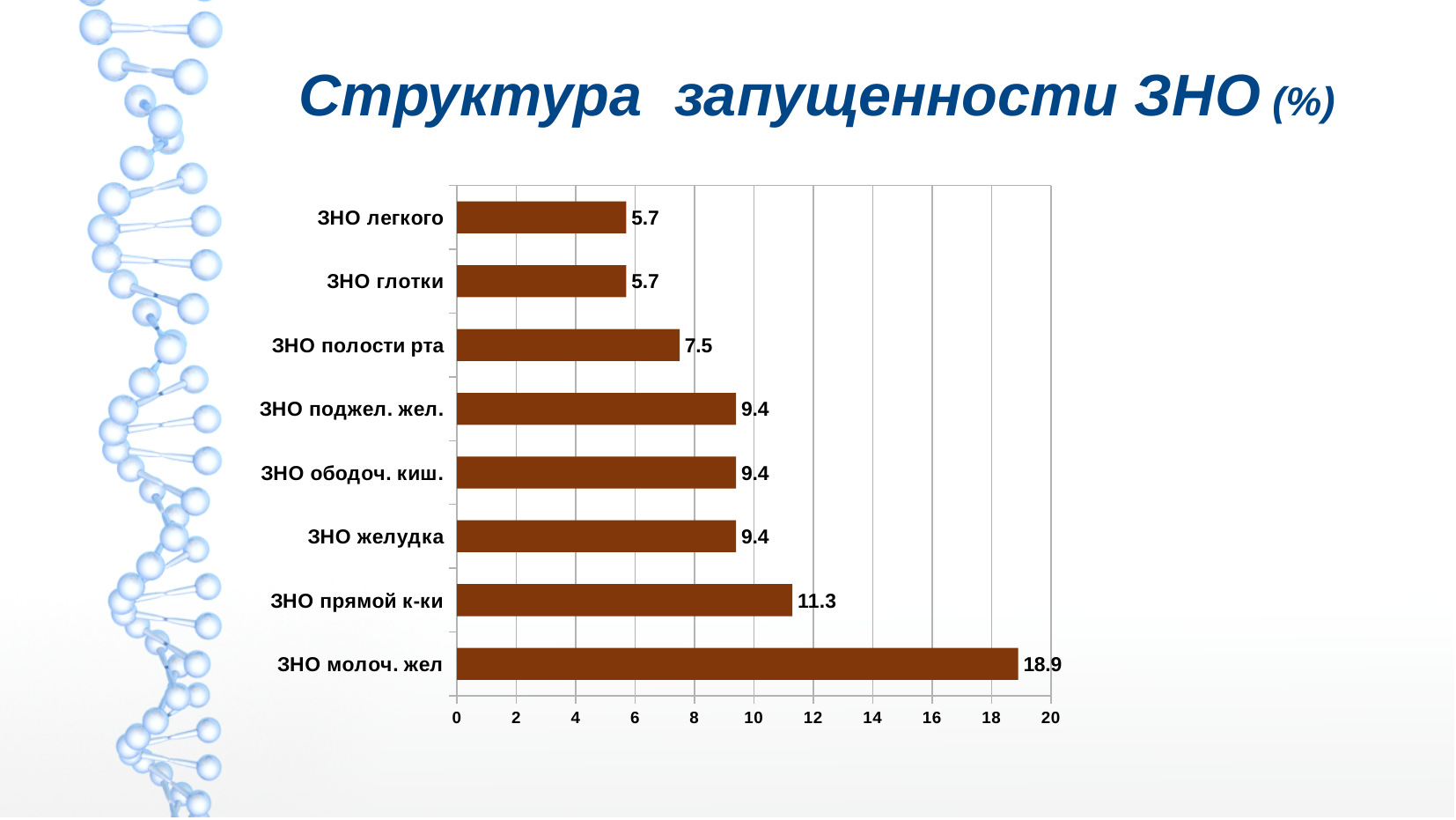

Структура  запущенности ЗНО (%)

### Chart

| Category | Столбец 1 |
|---|---|
| ЗНО молоч. жел | 18.9 |
| ЗНО прямой к-ки | 11.3 |
| ЗНО желудка | 9.4 |
| ЗНО ободоч. киш. | 9.4 |
| ЗНО поджел. жел. | 9.4 |
| ЗНО полости рта | 7.5 |
| ЗНО глотки | 5.7 |
| ЗНО легкого | 5.7 |